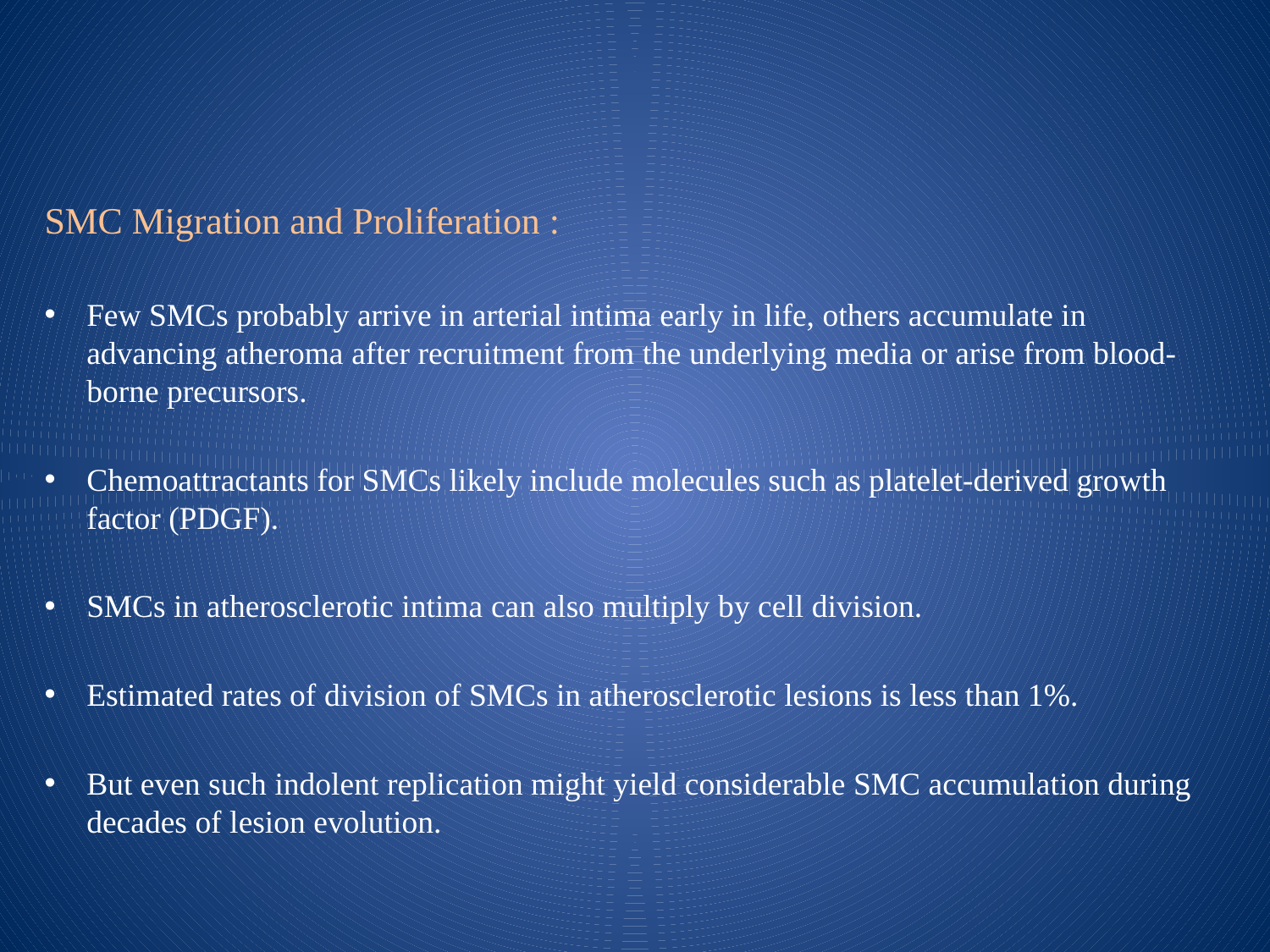

#
SMC Migration and Proliferation :

Few SMCs probably arrive in arterial intima early in life, others accumulate in advancing atheroma after recruitment from the underlying media or arise from blood-borne precursors.

Chemoattractants for SMCs likely include molecules such as platelet-derived growth factor (PDGF).

SMCs in atherosclerotic intima can also multiply by cell division.

Estimated rates of division of SMCs in atherosclerotic lesions is less than 1%.

But even such indolent replication might yield considerable SMC accumulation during decades of lesion evolution.